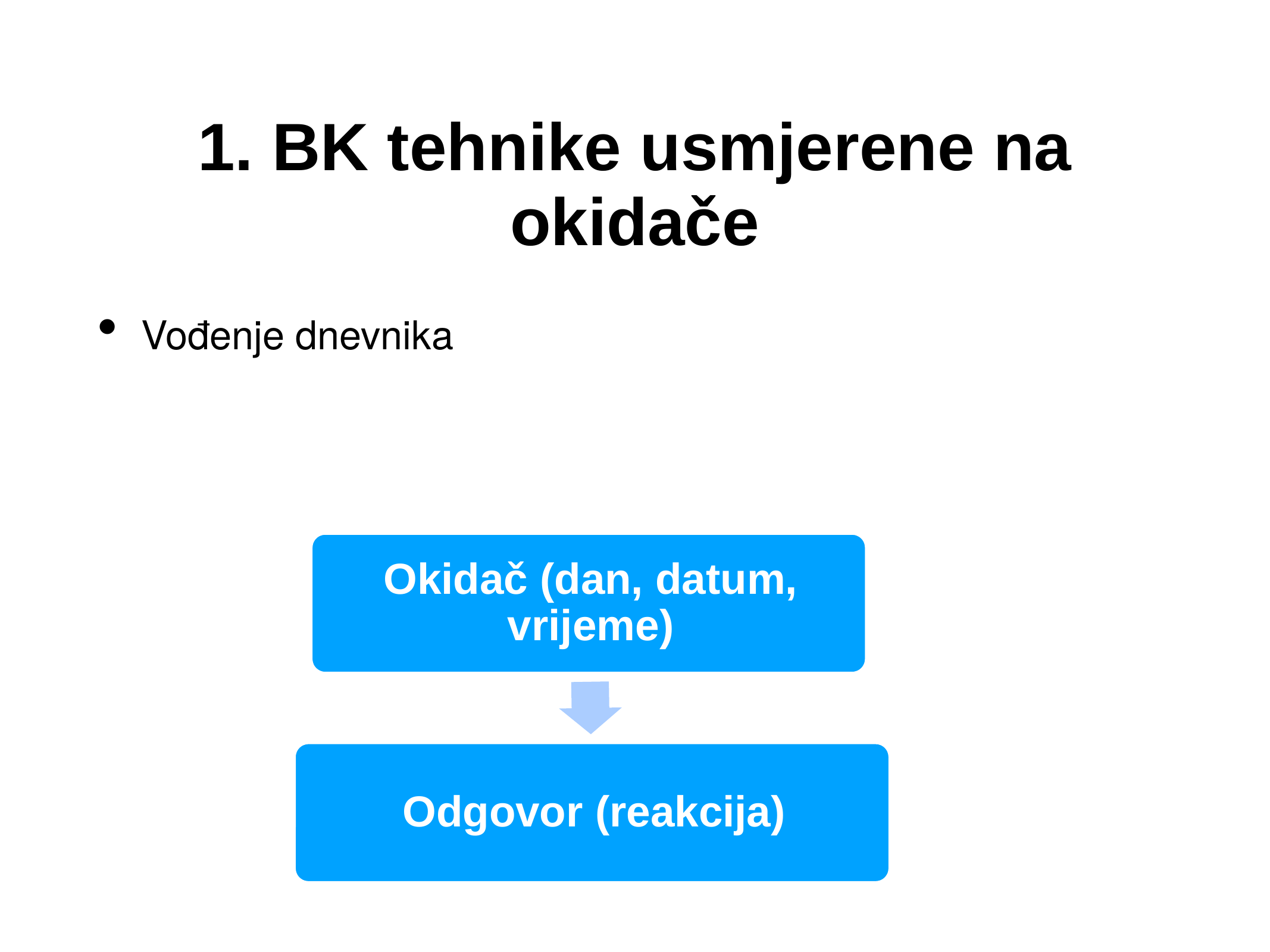

# 1. BK tehnike usmjerene na okidače
Vođenje dnevnika

Okidač (dan, datum, vrijeme)

Odgovor (reakcija)